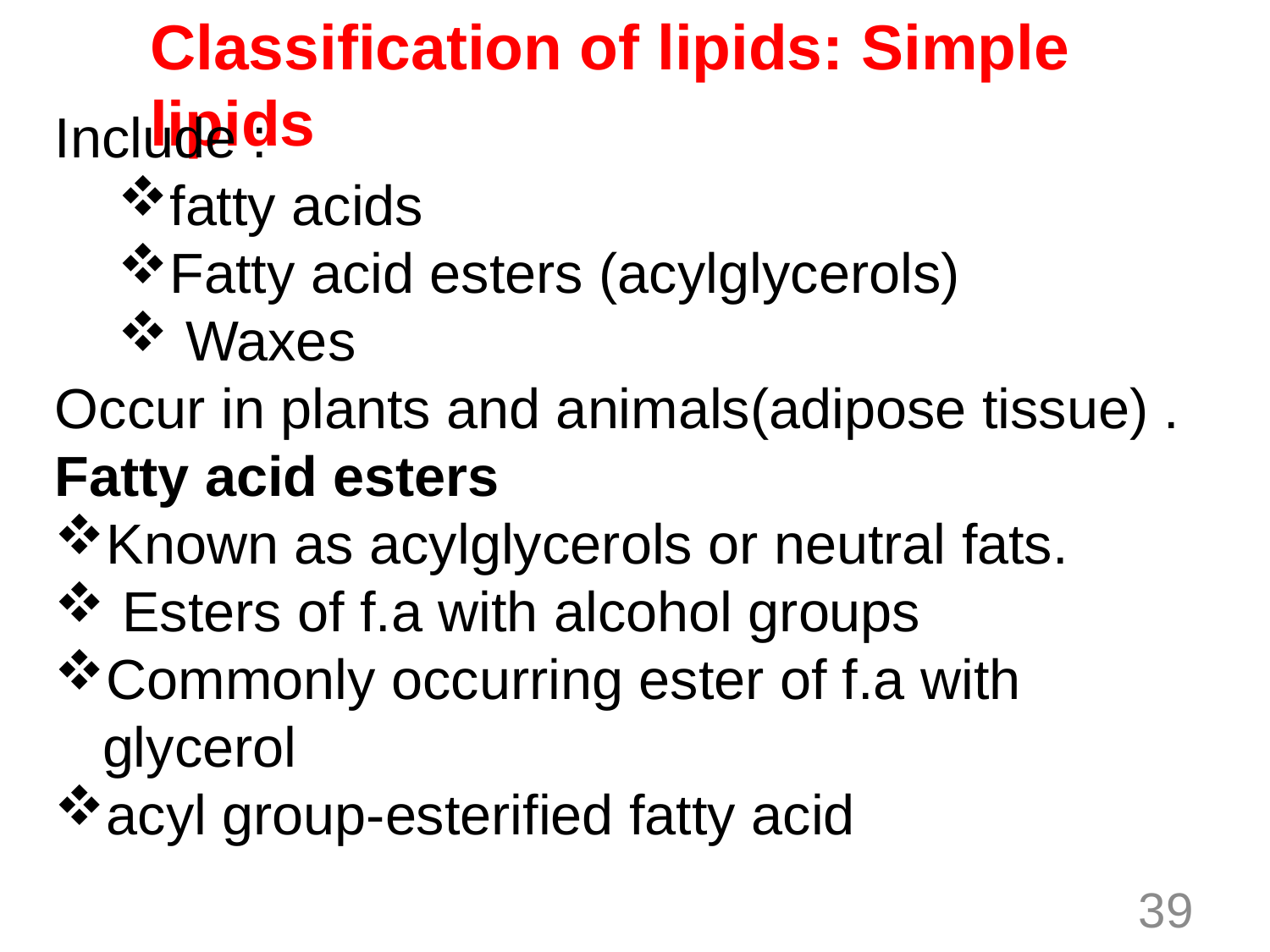

Classification of lipids: Simple lipids

Include :
fatty acids
Fatty acid esters (acylglycerols)
 Waxes
Occur in plants and animals(adipose tissue) .
Fatty acid esters
Known as acylglycerols or neutral fats.
 Esters of f.a with alcohol groups
Commonly occurring ester of f.a with glycerol
acyl group-esterified fatty acid
39